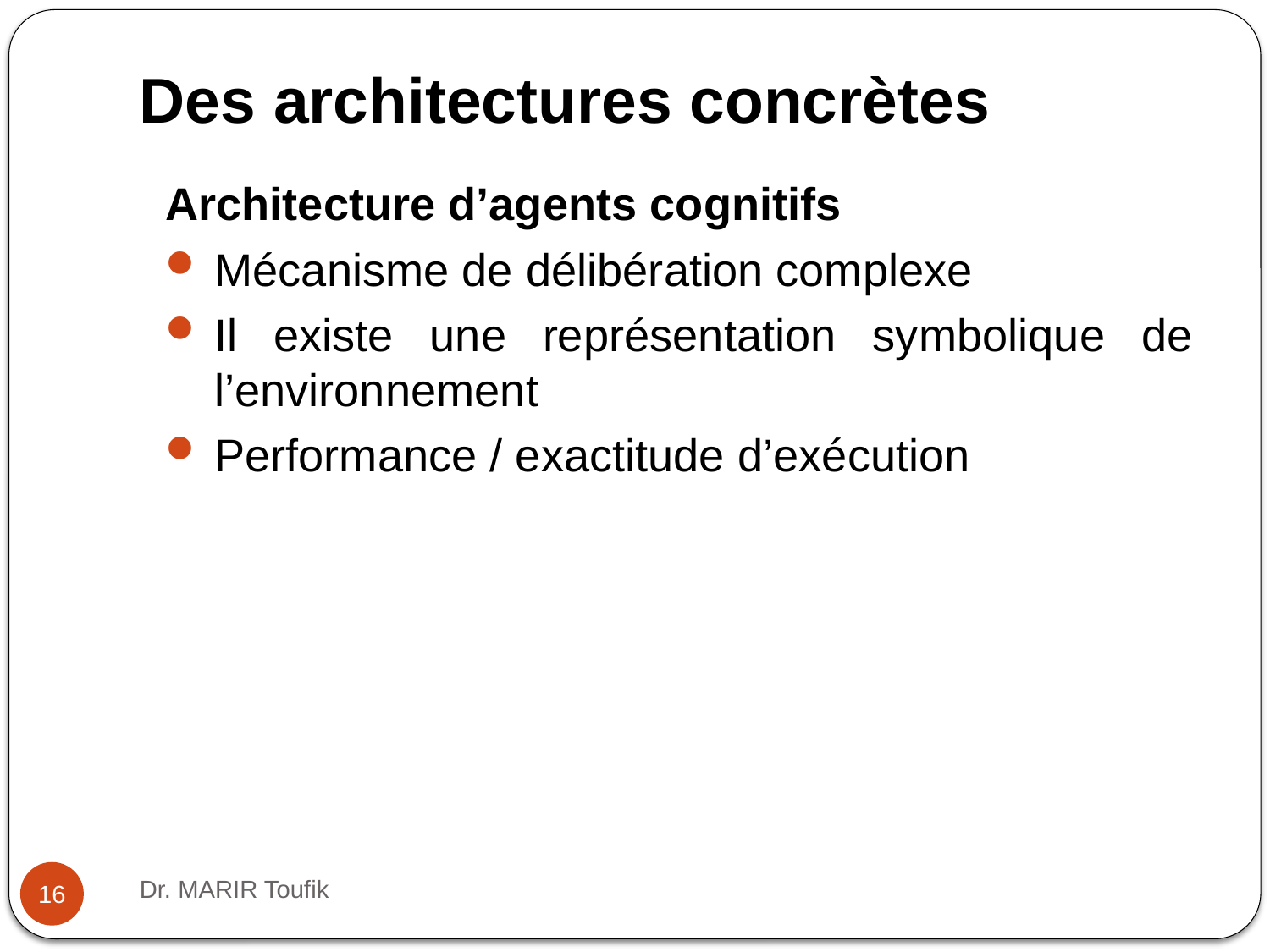

# Des architectures concrètes
Architecture d’agents cognitifs
Mécanisme de délibération complexe
Il existe une représentation symbolique de l’environnement
Performance / exactitude d’exécution
Dr. MARIR Toufik
16